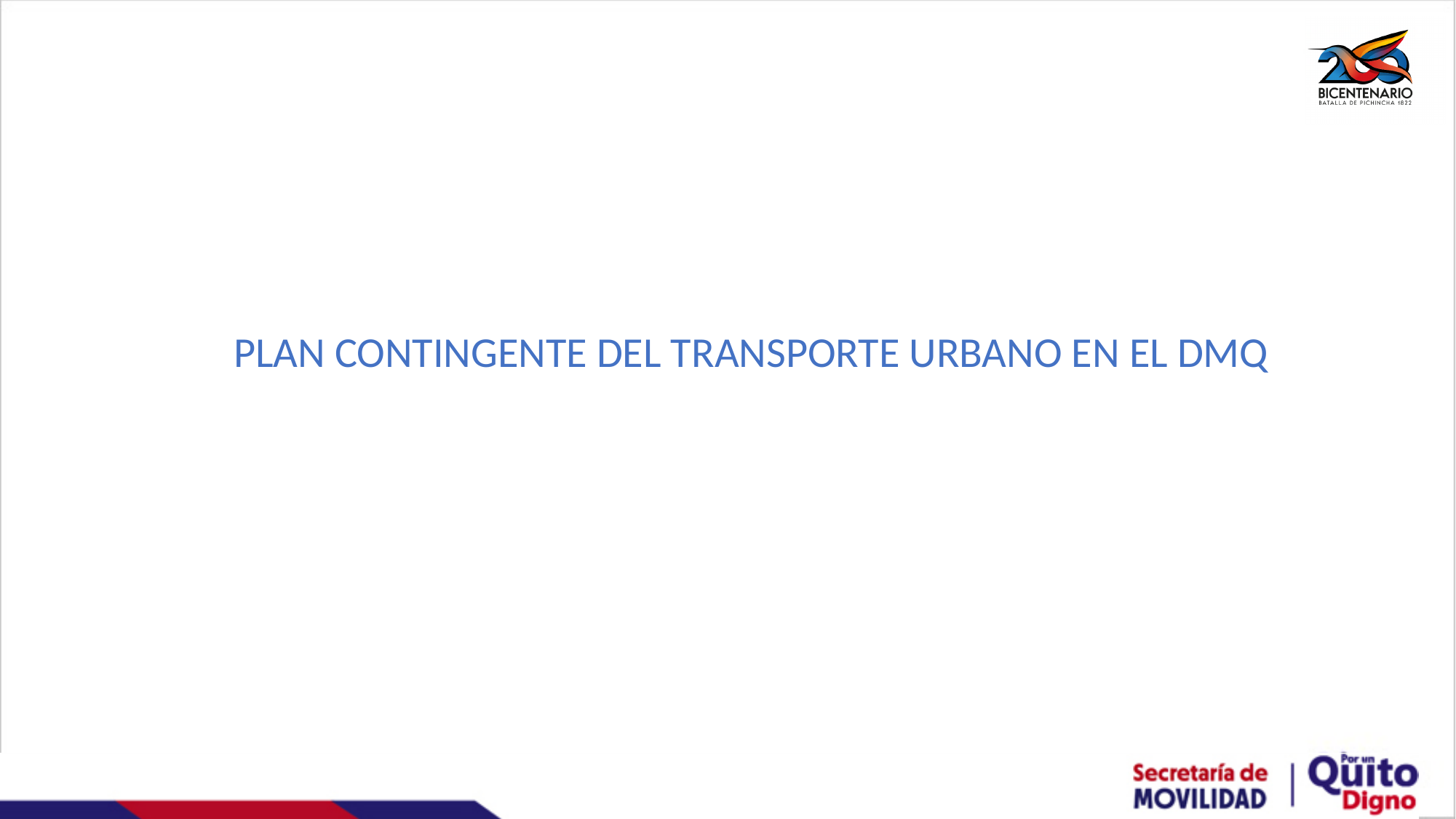

# PLAN CONTINGENTE DEL TRANSPORTE URBANO EN EL DMQ